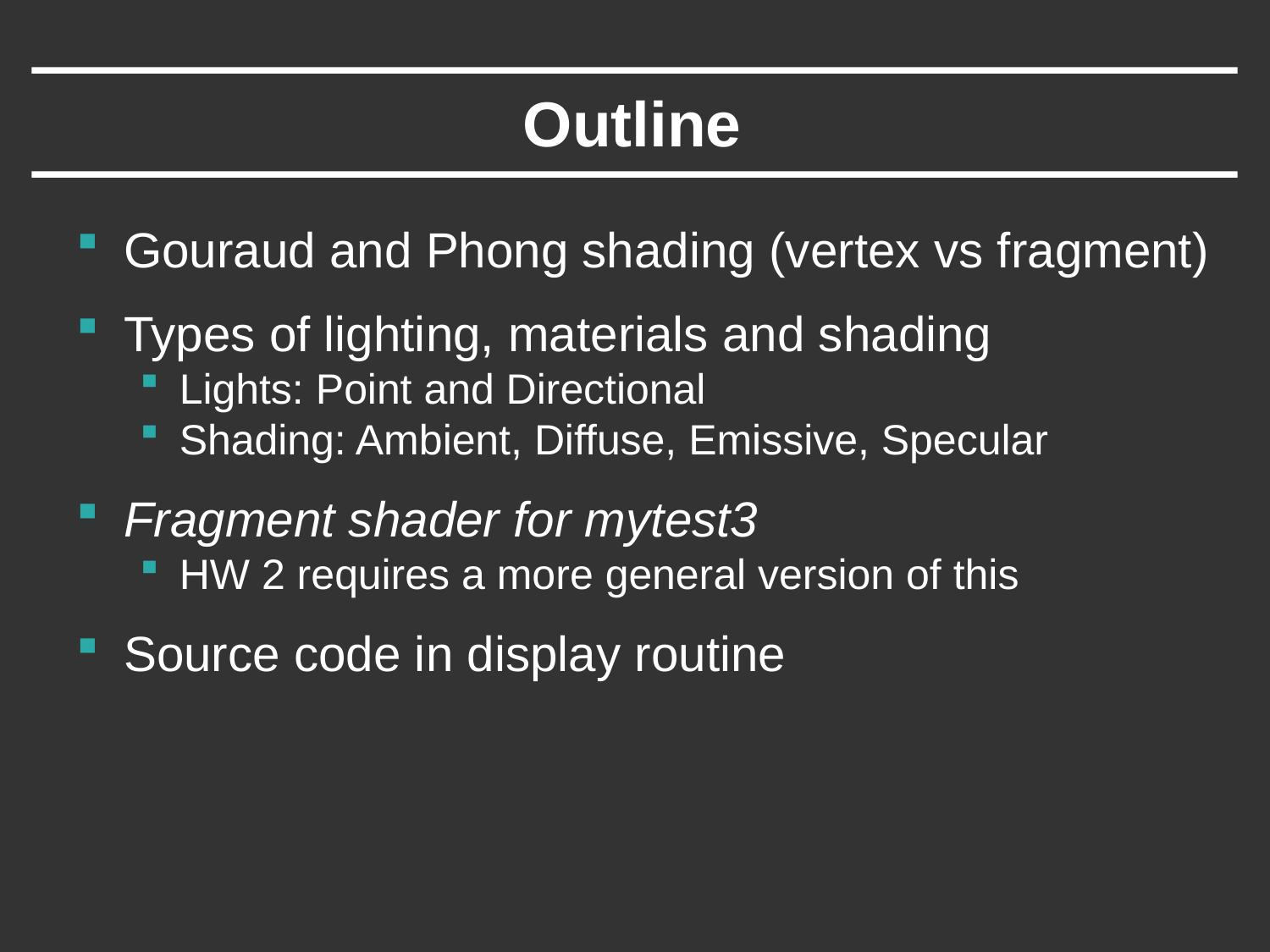

# Outline
Gouraud and Phong shading (vertex vs fragment)
Types of lighting, materials and shading
Lights: Point and Directional
Shading: Ambient, Diffuse, Emissive, Specular
Fragment shader for mytest3
HW 2 requires a more general version of this
Source code in display routine